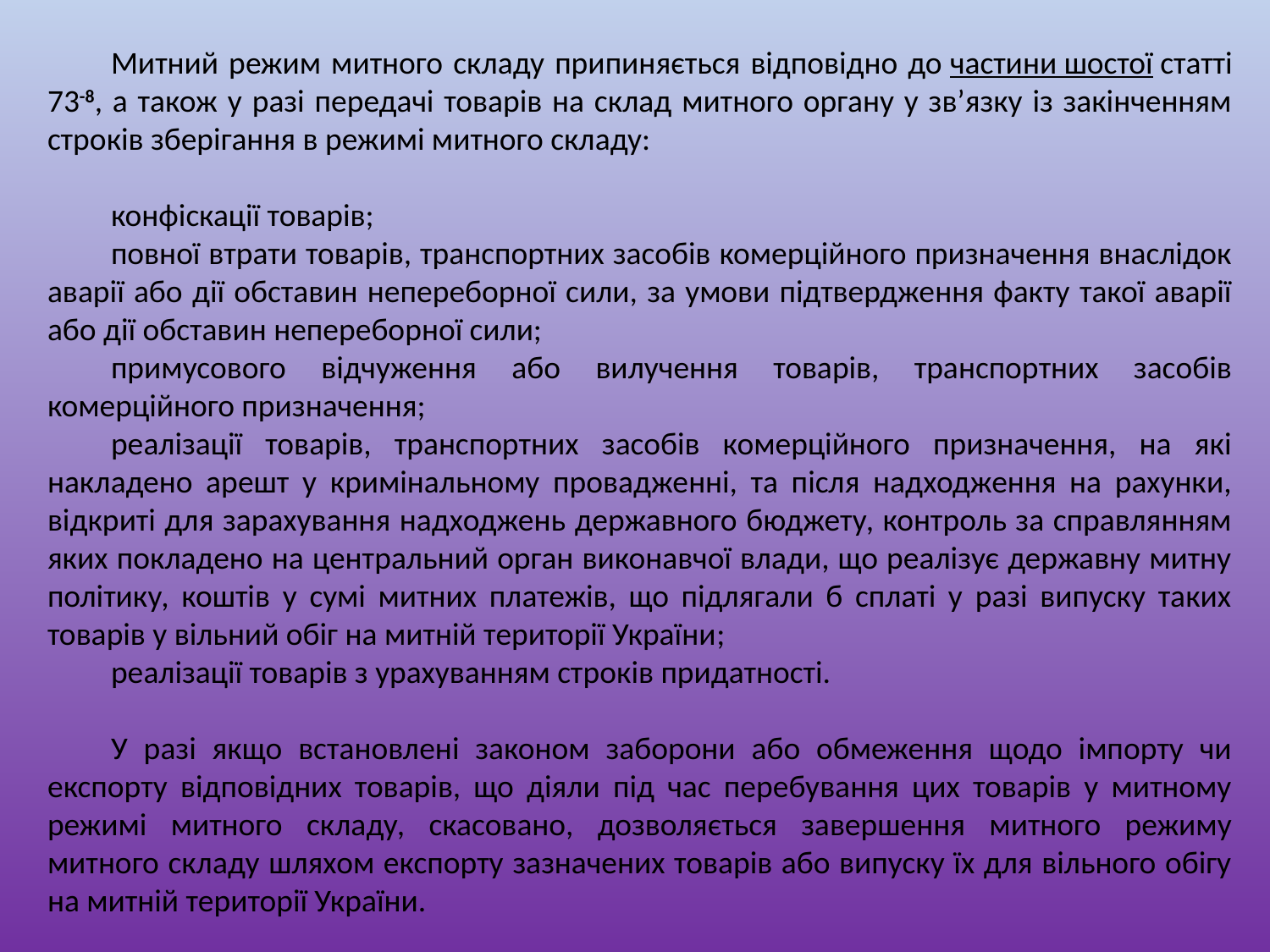

Митний режим митного складу припиняється відповідно до частини шостої статті 73-8, а також у разі передачі товарів на склад митного органу у зв’язку із закінченням строків зберігання в режимі митного складу:

конфіскації товарів;
повної втрати товарів, транспортних засобів комерційного призначення внаслідок аварії або дії обставин непереборної сили, за умови підтвердження факту такої аварії або дії обставин непереборної сили;
примусового відчуження або вилучення товарів, транспортних засобів комерційного призначення;
реалізації товарів, транспортних засобів комерційного призначення, на які накладено арешт у кримінальному провадженні, та після надходження на рахунки, відкриті для зарахування надходжень державного бюджету, контроль за справлянням яких покладено на центральний орган виконавчої влади, що реалізує державну митну політику, коштів у сумі митних платежів, що підлягали б сплаті у разі випуску таких товарів у вільний обіг на митній території України;
реалізації товарів з урахуванням строків придатності.

У разі якщо встановлені законом заборони або обмеження щодо імпорту чи експорту відповідних товарів, що діяли під час перебування цих товарів у митному режимі митного складу, скасовано, дозволяється завершення митного режиму митного складу шляхом експорту зазначених товарів або випуску їх для вільного обігу на митній території України.